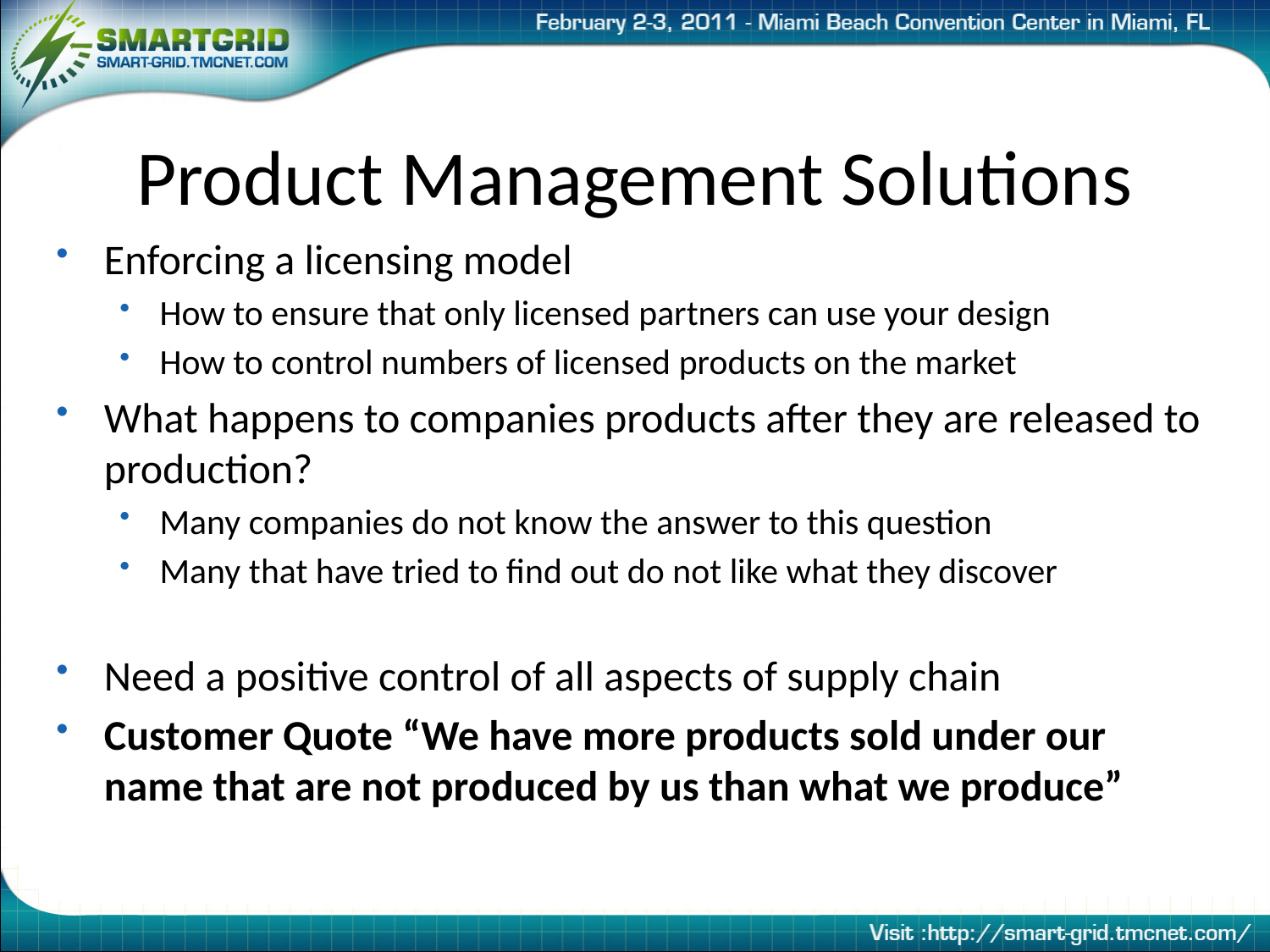

# Product Management Solutions
Enforcing a licensing model
How to ensure that only licensed partners can use your design
How to control numbers of licensed products on the market
What happens to companies products after they are released to production?
Many companies do not know the answer to this question
Many that have tried to find out do not like what they discover

Need a positive control of all aspects of supply chain
Customer Quote “We have more products sold under our name that are not produced by us than what we produce”